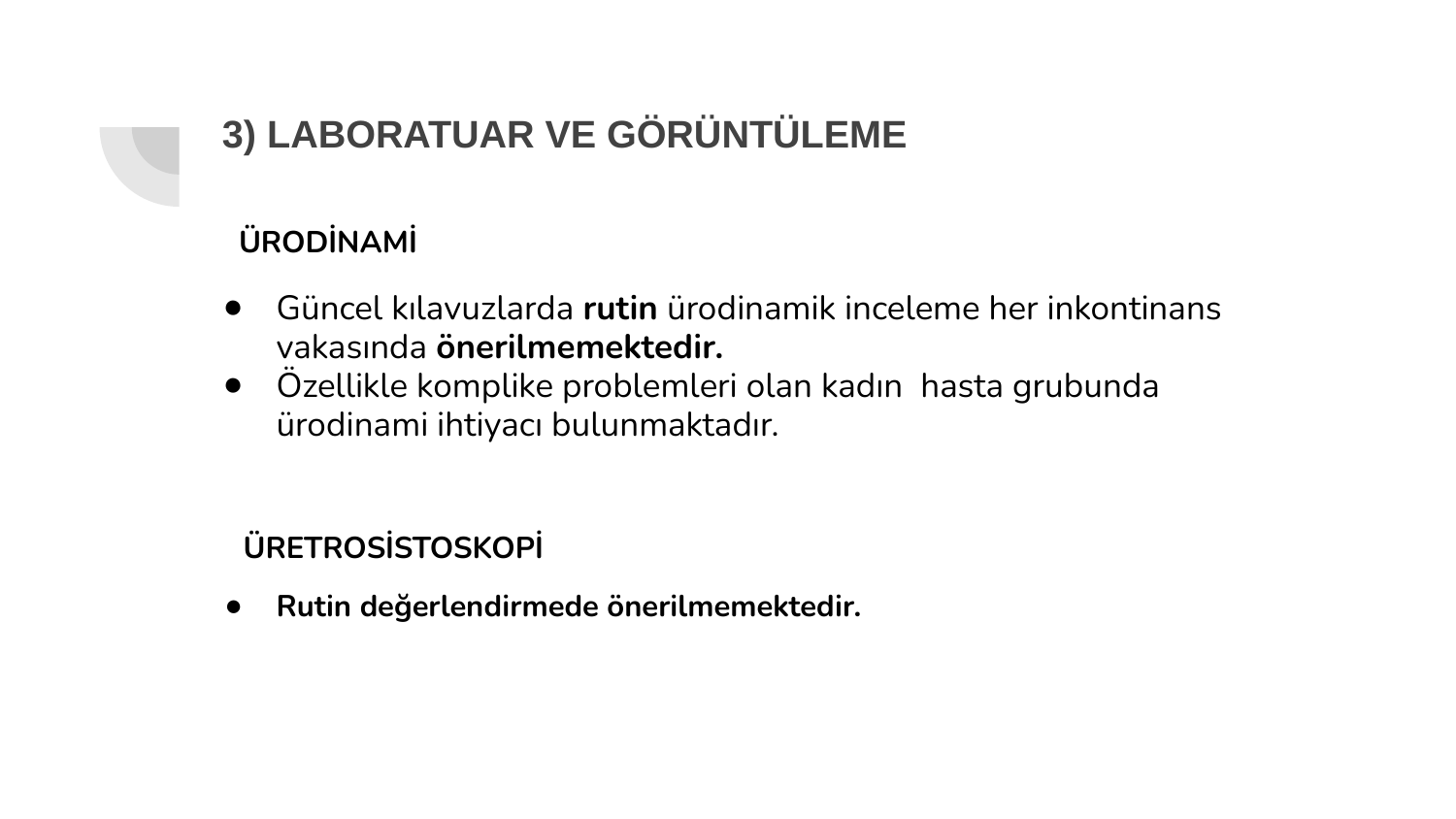

# 3) LABORATUAR VE GÖRÜNTÜLEME
 ÜRODİNAMİ
Güncel kılavuzlarda rutin ürodinamik inceleme her inkontinans vakasında önerilmemektedir.
Özellikle komplike problemleri olan kadın  hasta grubunda ürodinami ihtiyacı bulunmaktadır.

     ÜRETROSİSTOSKOPİ
Rutin değerlendirmede önerilmemektedir.